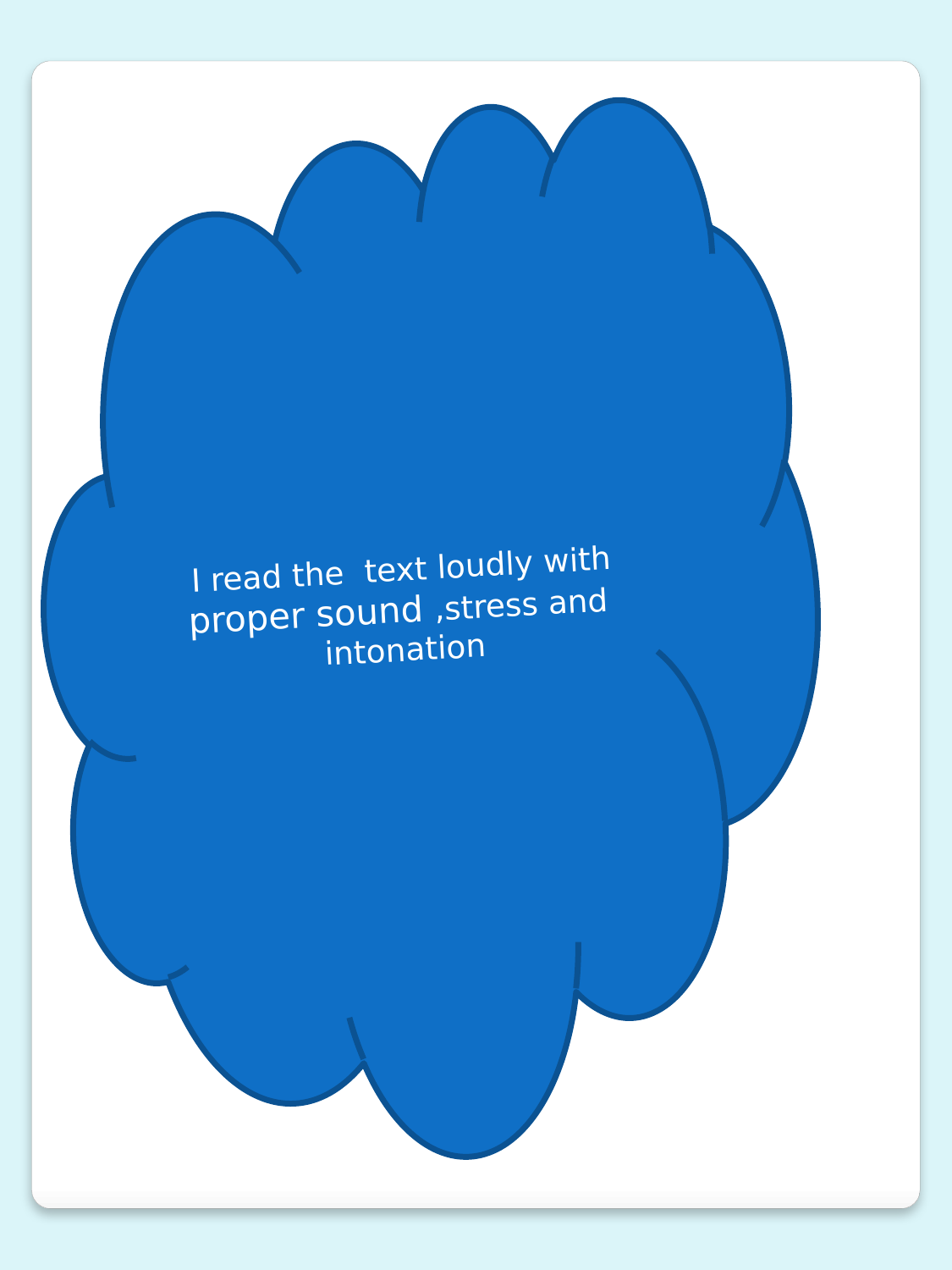

I read the  text loudly with proper sound ,stress and  intonation